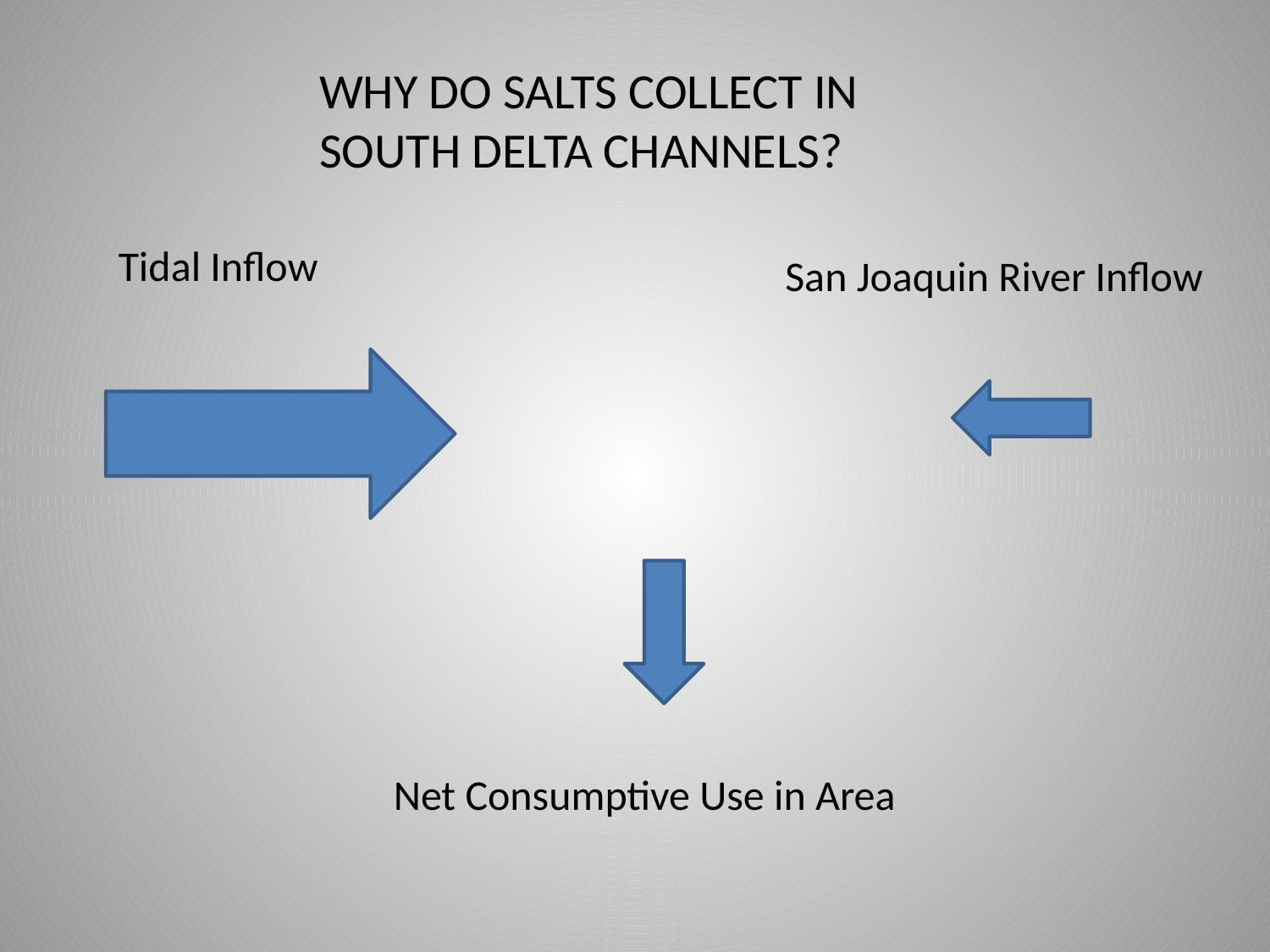

WHY DO SALTS COLLECT IN   SOUTH DELTA CHANNELS?
Tidal Inflow
San Joaquin River Inflow

Net Consumptive Use in Area